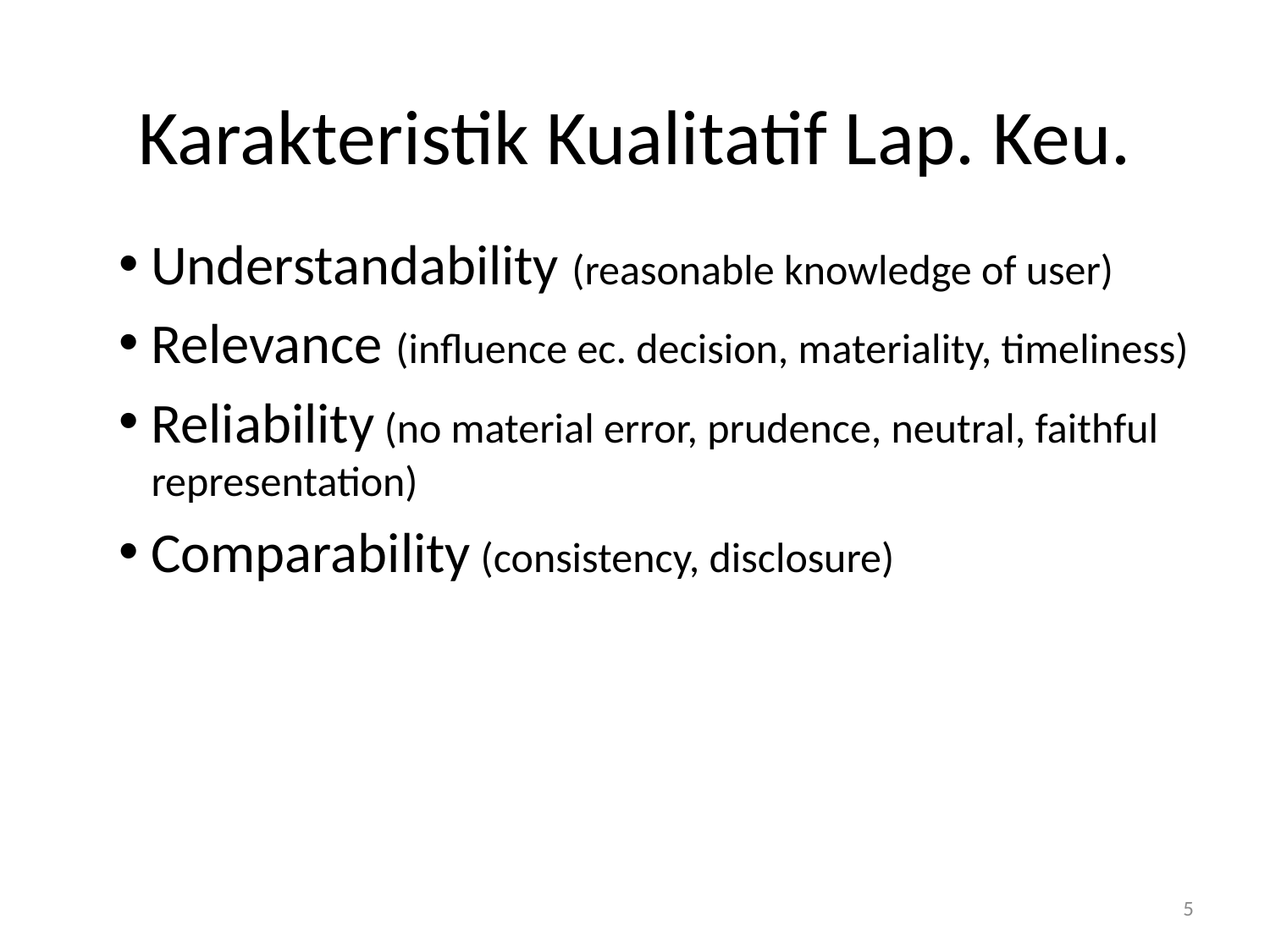

# Karakteristik Kualitatif Lap. Keu.
 Understandability (reasonable knowledge of user)
 Relevance (influence ec. decision, materiality, timeliness)
Reliability (no material error, prudence, neutral, faithful representation)
 Comparability (consistency, disclosure)
5